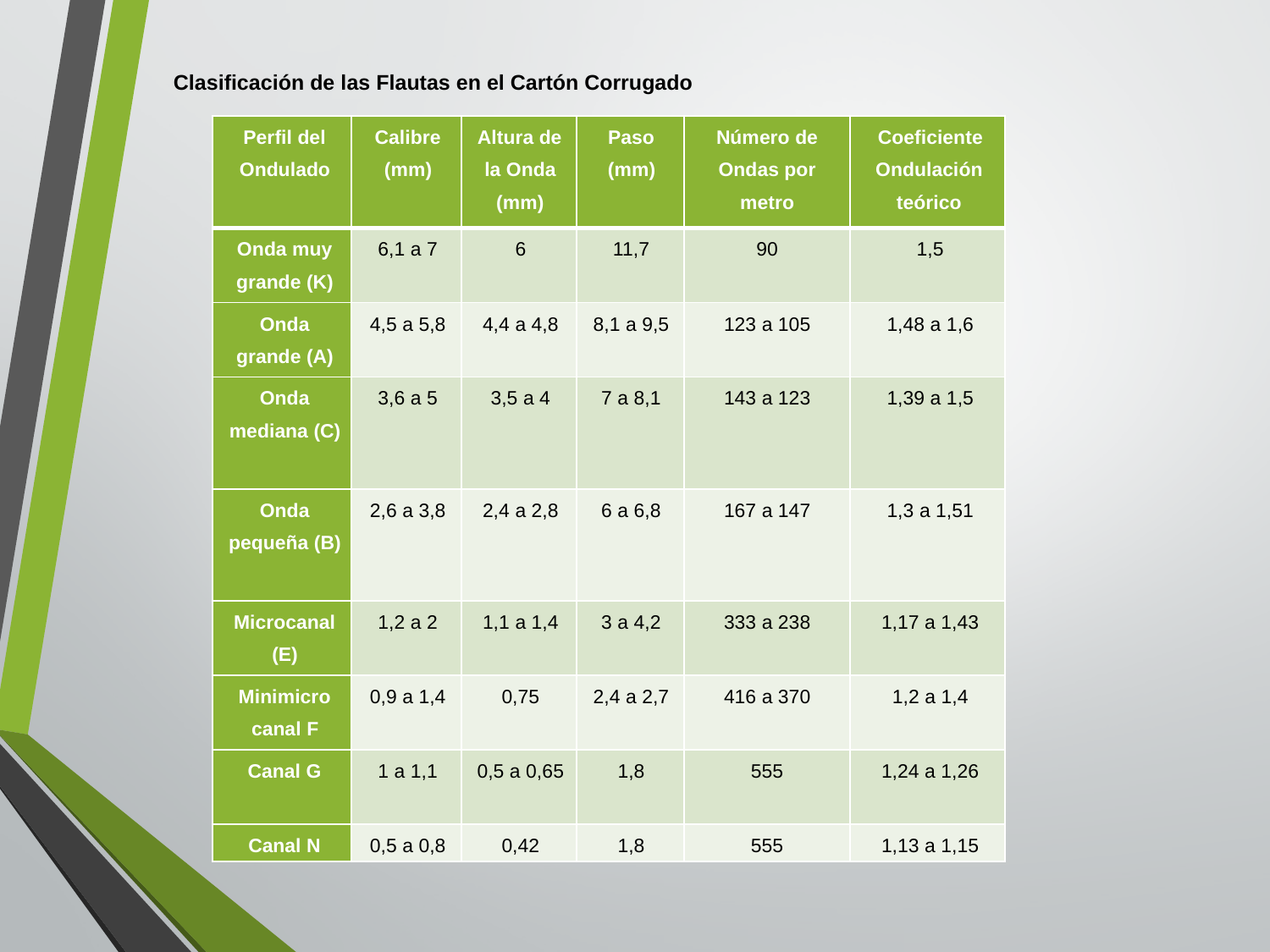

Clasificación de las Flautas en el Cartón Corrugado
| Perfil del Ondulado | Calibre (mm) | Altura de la Onda (mm) | Paso (mm) | Número de Ondas por metro | Coeficiente Ondulación teórico |
| --- | --- | --- | --- | --- | --- |
| Onda muy grande (K) | 6,1 a 7 | 6 | 11,7 | 90 | 1,5 |
| Onda grande (A) | 4,5 a 5,8 | 4,4 a 4,8 | 8,1 a 9,5 | 123 a 105 | 1,48 a 1,6 |
| Onda mediana (C) | 3,6 a 5 | 3,5 a 4 | 7 a 8,1 | 143 a 123 | 1,39 a 1,5 |
| Onda pequeña (B) | 2,6 a 3,8 | 2,4 a 2,8 | 6 a 6,8 | 167 a 147 | 1,3 a 1,51 |
| Microcanal (E) | 1,2 a 2 | 1,1 a 1,4 | 3 a 4,2 | 333 a 238 | 1,17 a 1,43 |
| Minimicro canal F | 0,9 a 1,4 | 0,75 | 2,4 a 2,7 | 416 a 370 | 1,2 a 1,4 |
| Canal G | 1 a 1,1 | 0,5 a 0,65 | 1,8 | 555 | 1,24 a 1,26 |
| Canal N | 0,5 a 0,8 | 0,42 | 1,8 | 555 | 1,13 a 1,15 |